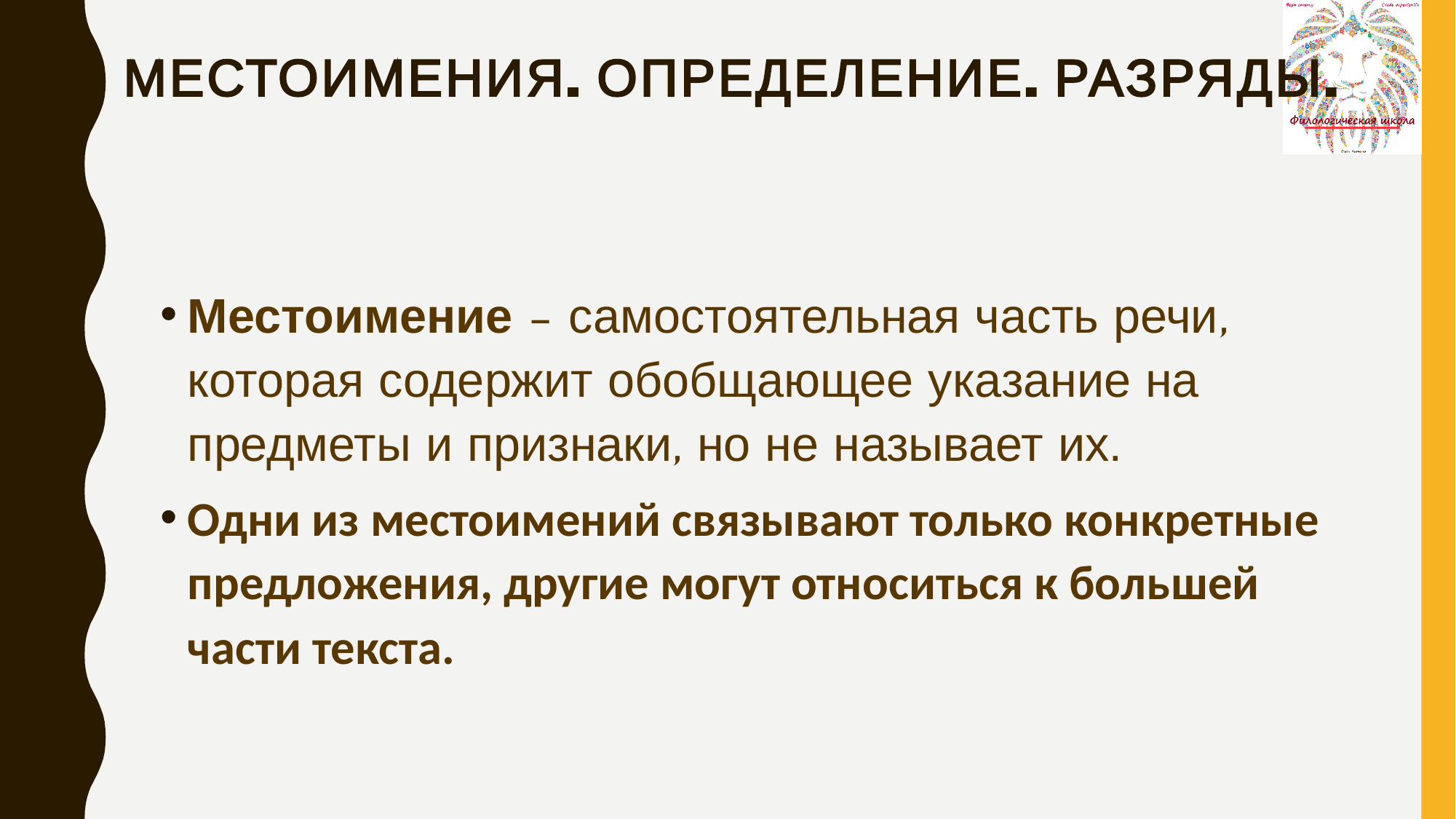

# Местоимения. Определение. Разряды.
Местоимение – самостоятельная часть речи, которая содержит обобщающее указание на предметы и признаки, но не называет их.
Одни из местоимений связывают только конкретные предложения, другие могут относиться к большей части текста.